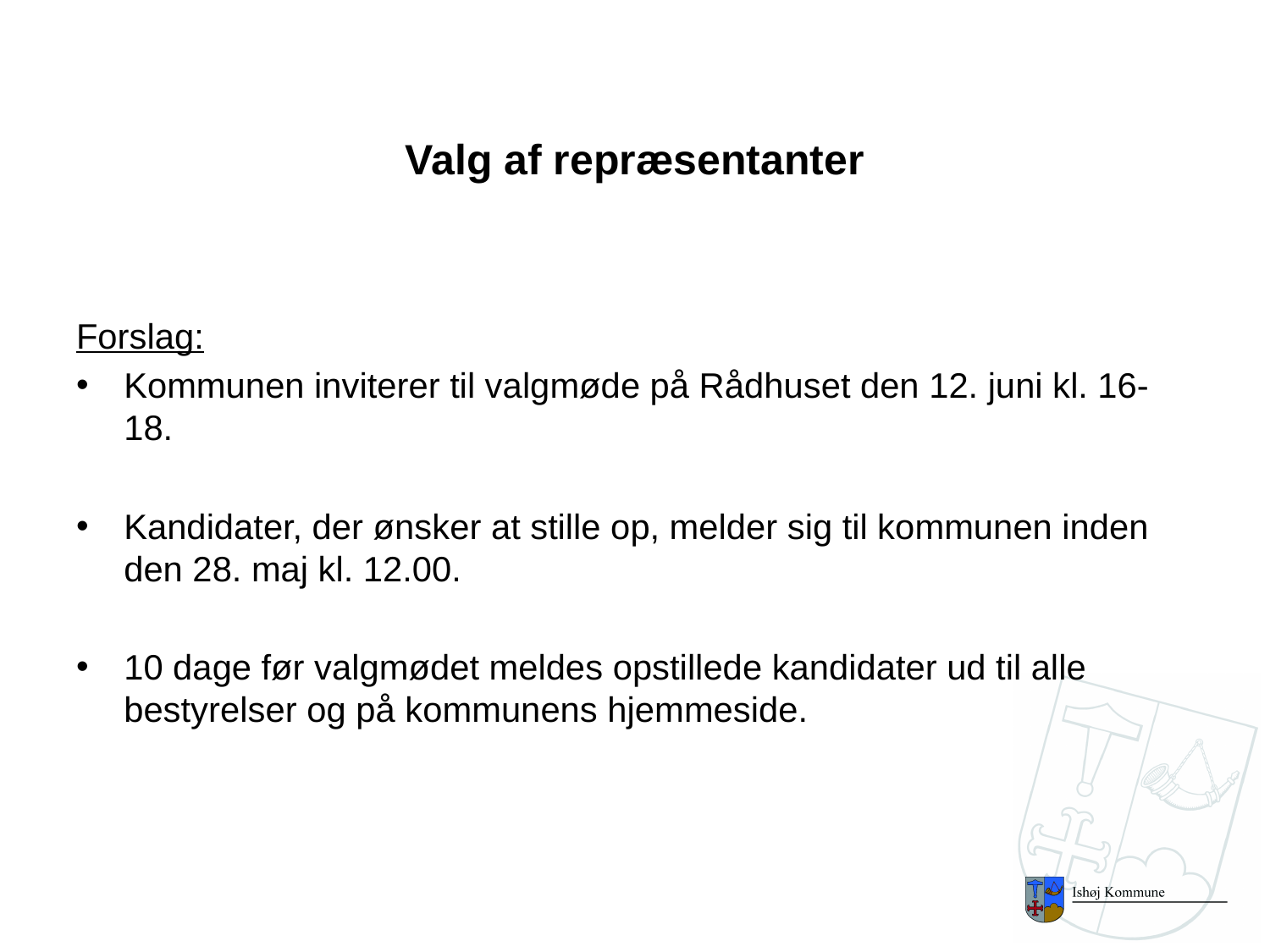

# Valg af repræsentanter

Forslag:
Kommunen inviterer til valgmøde på Rådhuset den 12. juni kl. 16-18.

Kandidater, der ønsker at stille op, melder sig til kommunen inden den 28. maj kl. 12.00.

10 dage før valgmødet meldes opstillede kandidater ud til alle bestyrelser og på kommunens hjemmeside.